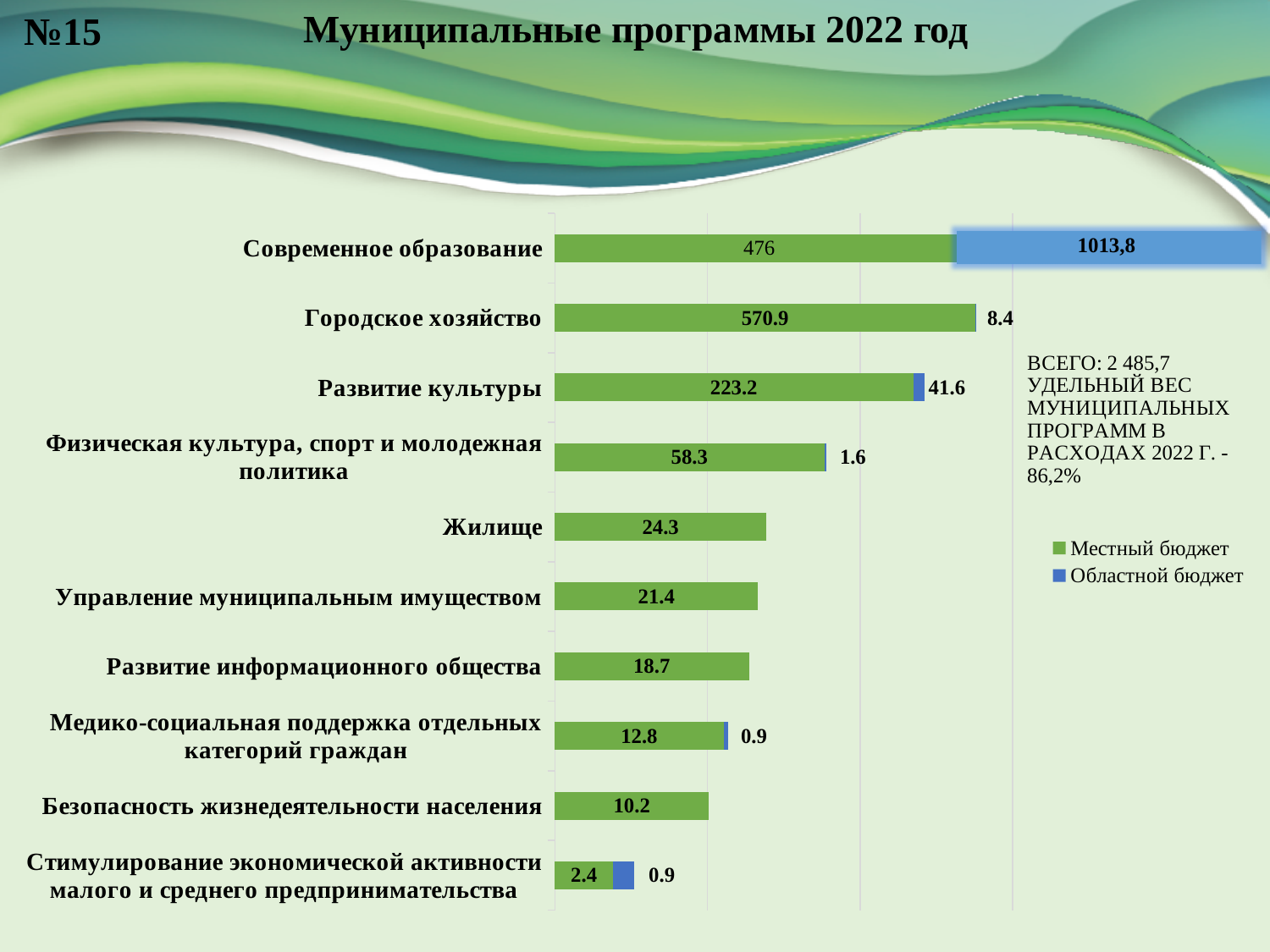

№15
# Муниципальные программы 2022 год

### Chart

| Category | Местный бюджет  | Областной бюджет |
|---|---|---|
| Стимулирование экономической активности малого и среднего предпринимательства | 2.4 | 0.9 |
| Безопасность жизнедеятельности населения | 10.200000000000001 | None |
| Медико-социальная поддержка отдельных категорий граждан | 12.8 | 0.9 |
| Развитие информационного общества | 18.7 | None |
| Управление муниципальным имуществом | 21.4 | None |
| Жилище | 24.3 | None |
| Физическая культура, спорт и молодежная политика | 58.3 | 1.6 |
| Развитие культуры | 223.2 | 41.6 |
| Городское хозяйство | 570.9 | 8.4 |
| Современное образование | 476.0 | 0.0 |
1013,8